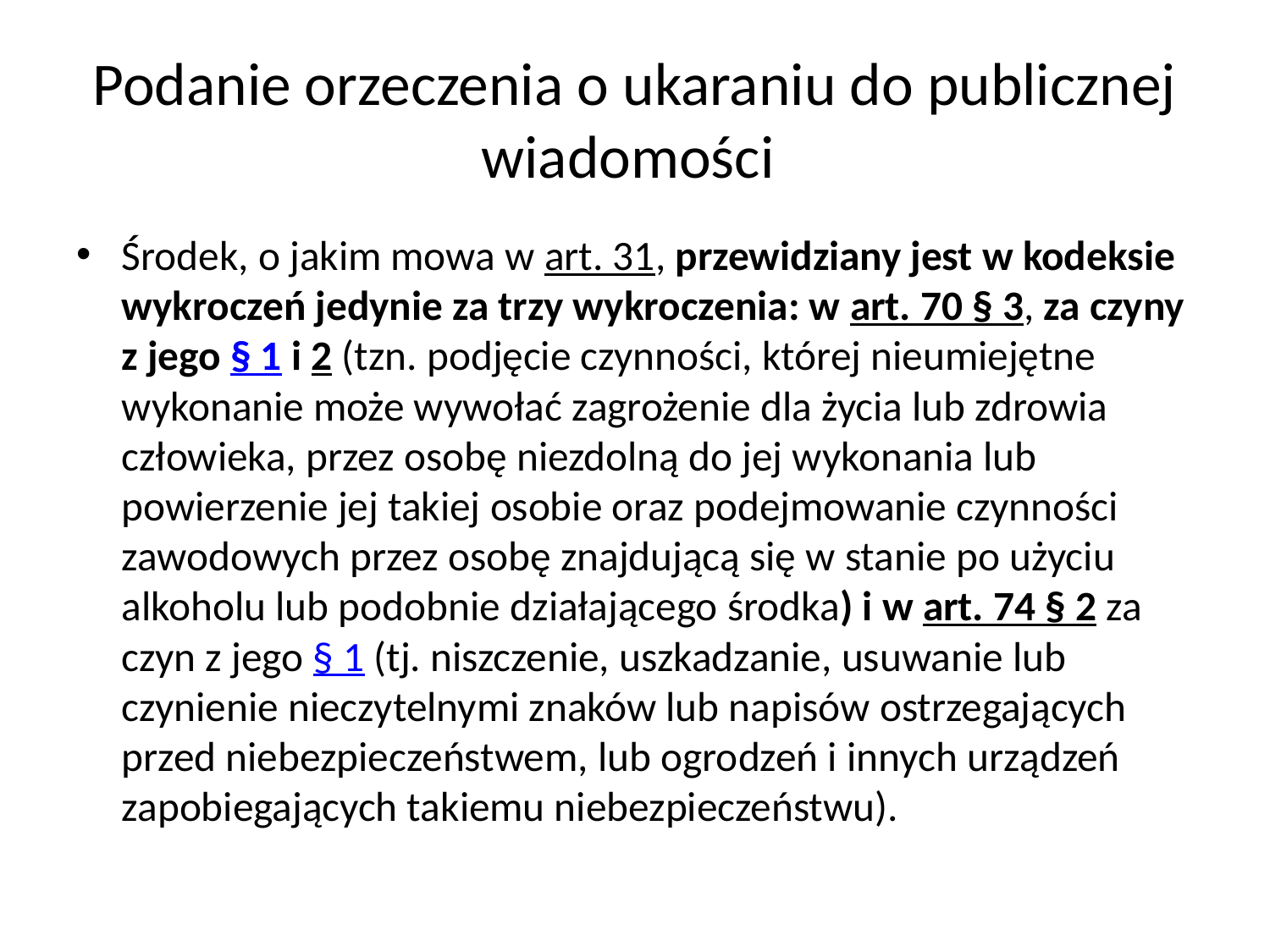

# Podanie orzeczenia o ukaraniu do publicznej wiadomości
Środek, o jakim mowa w art. 31, przewidziany jest w kodeksie wykroczeń jedynie za trzy wykroczenia: w art. 70 § 3, za czyny z jego § 1 i 2 (tzn. podjęcie czynności, której nieumiejętne wykonanie może wywołać zagrożenie dla życia lub zdrowia człowieka, przez osobę niezdolną do jej wykonania lub powierzenie jej takiej osobie oraz podejmowanie czynności zawodowych przez osobę znajdującą się w stanie po użyciu alkoholu lub podobnie działającego środka) i w art. 74 § 2 za czyn z jego § 1 (tj. niszczenie, uszkadzanie, usuwanie lub czynienie nieczytelnymi znaków lub napisów ostrzegających przed niebezpieczeństwem, lub ogrodzeń i innych urządzeń zapobiegających takiemu niebezpieczeństwu).